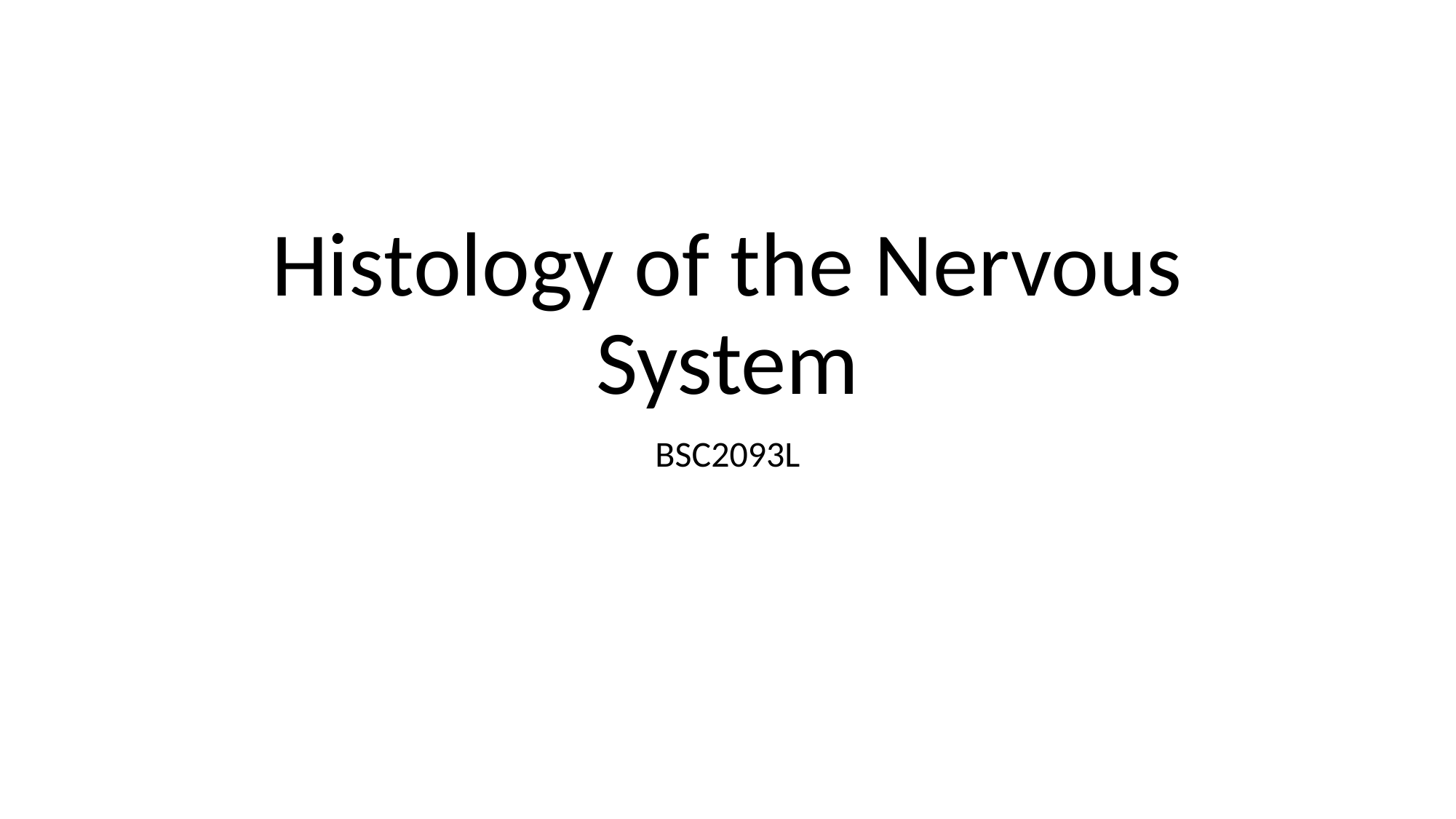

# Histology of the Nervous System
BSC2093L